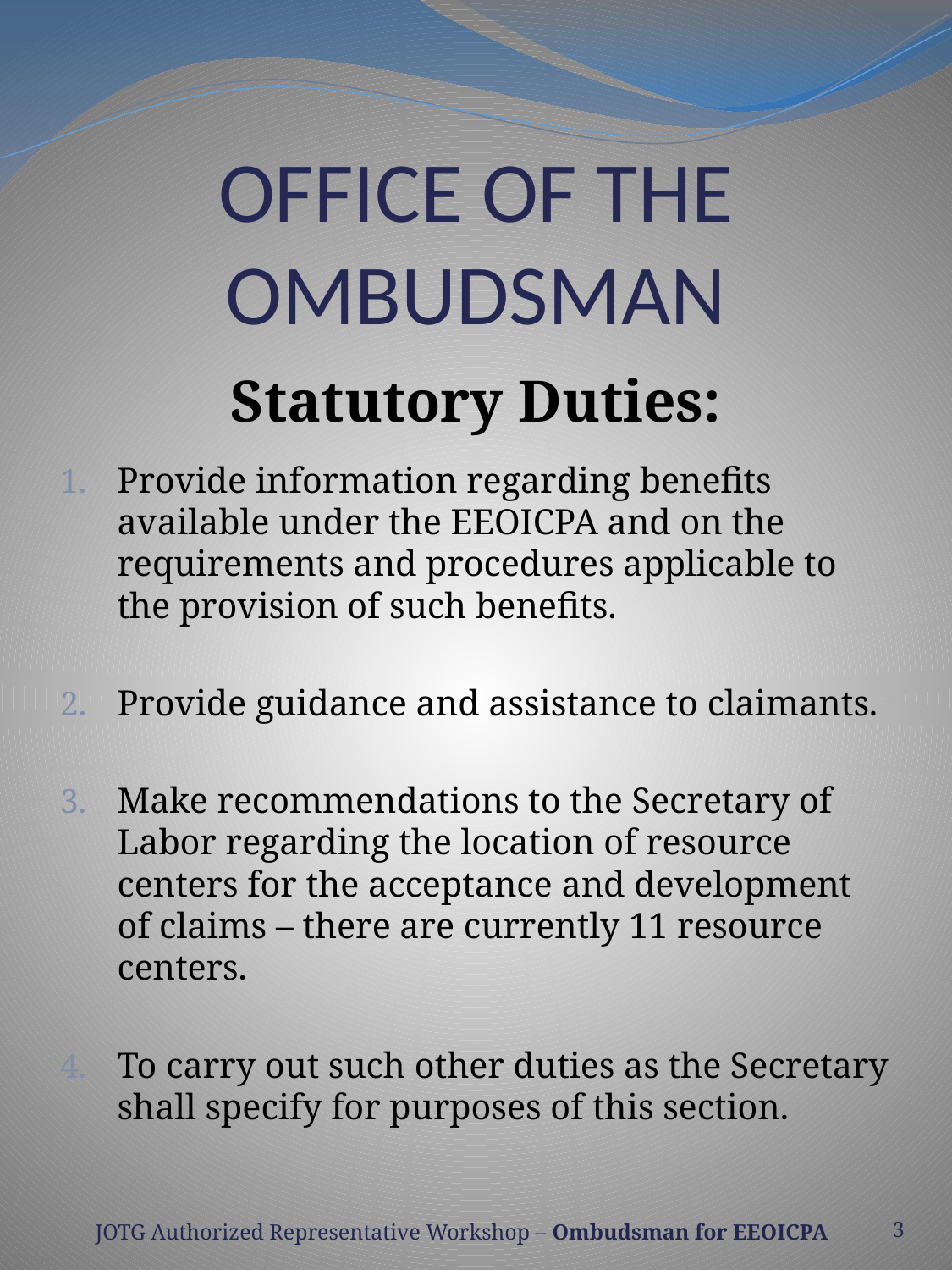

# OFFICE OF THE OMBUDSMAN
Statutory Duties:

Provide information regarding benefits available under the EEOICPA and on the requirements and procedures applicable to the provision of such benefits.

Provide guidance and assistance to claimants.

Make recommendations to the Secretary of Labor regarding the location of resource centers for the acceptance and development of claims – there are currently 11 resource centers.

To carry out such other duties as the Secretary shall specify for purposes of this section.

3
JOTG Authorized Representative Workshop – Ombudsman for EEOICPA